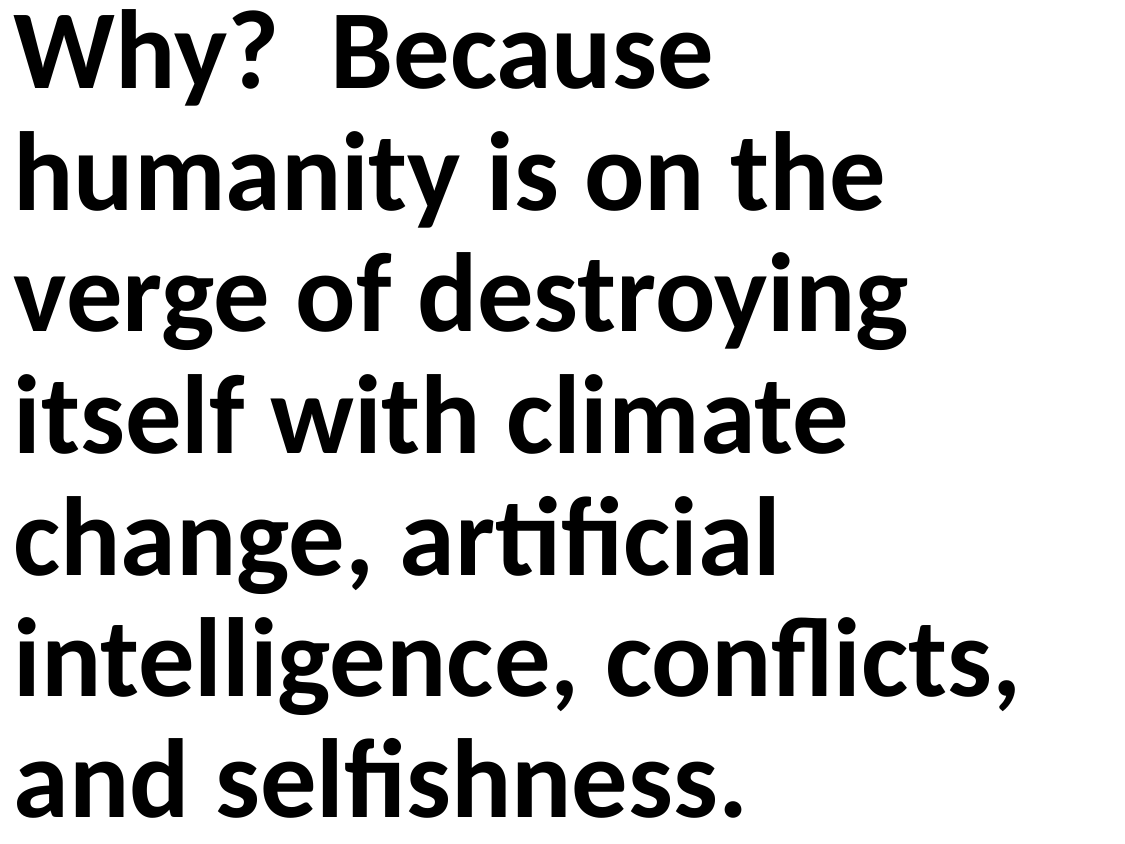

Why?  Because humanity is on the verge of destroying itself with climate change, artificial intelligence, conflicts, and selfishness.